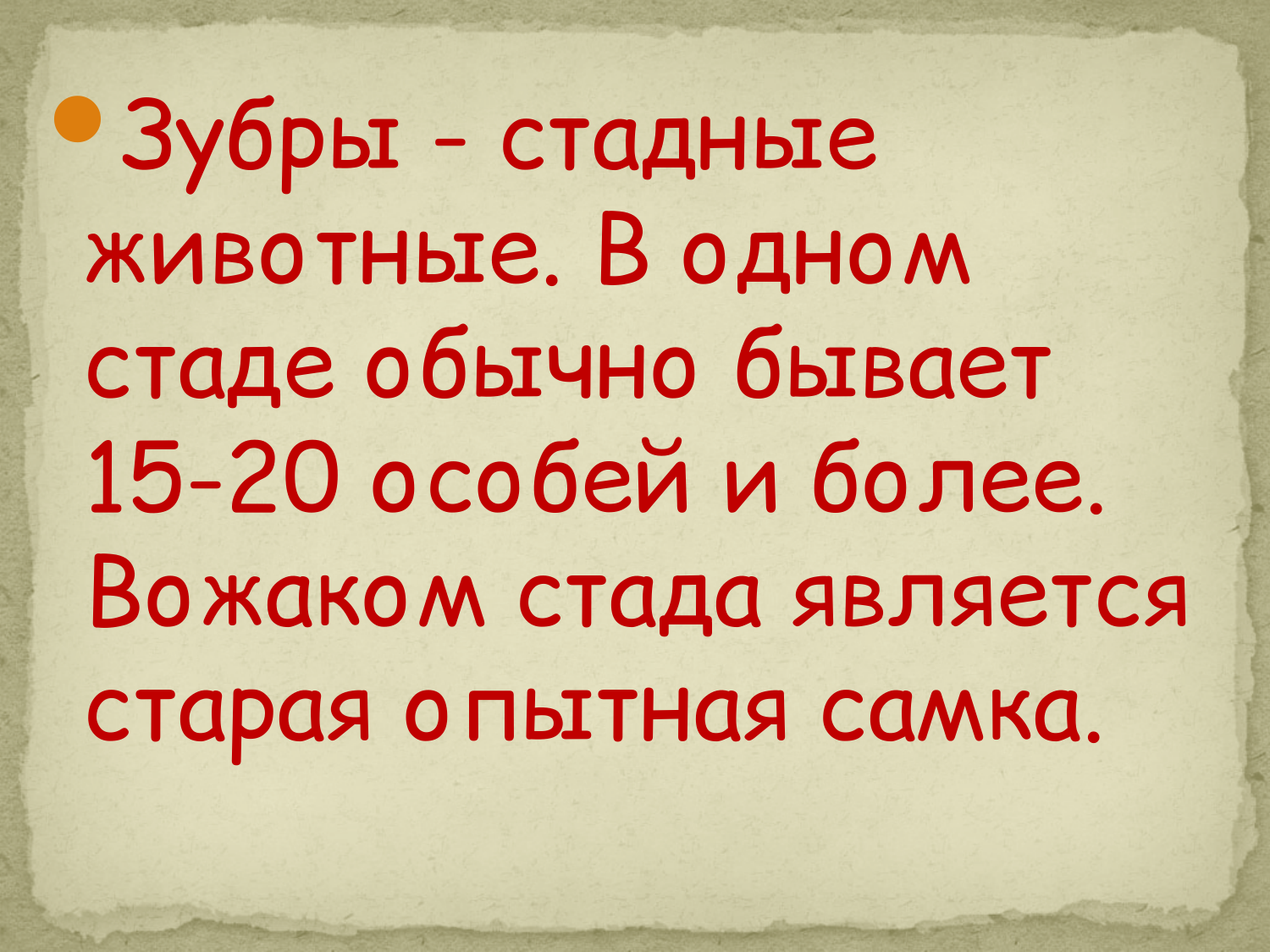

Зубры - стадные животные. В одном стаде обычно бывает 15-20 особей и более. Вожаком стада является старая опытная самка.